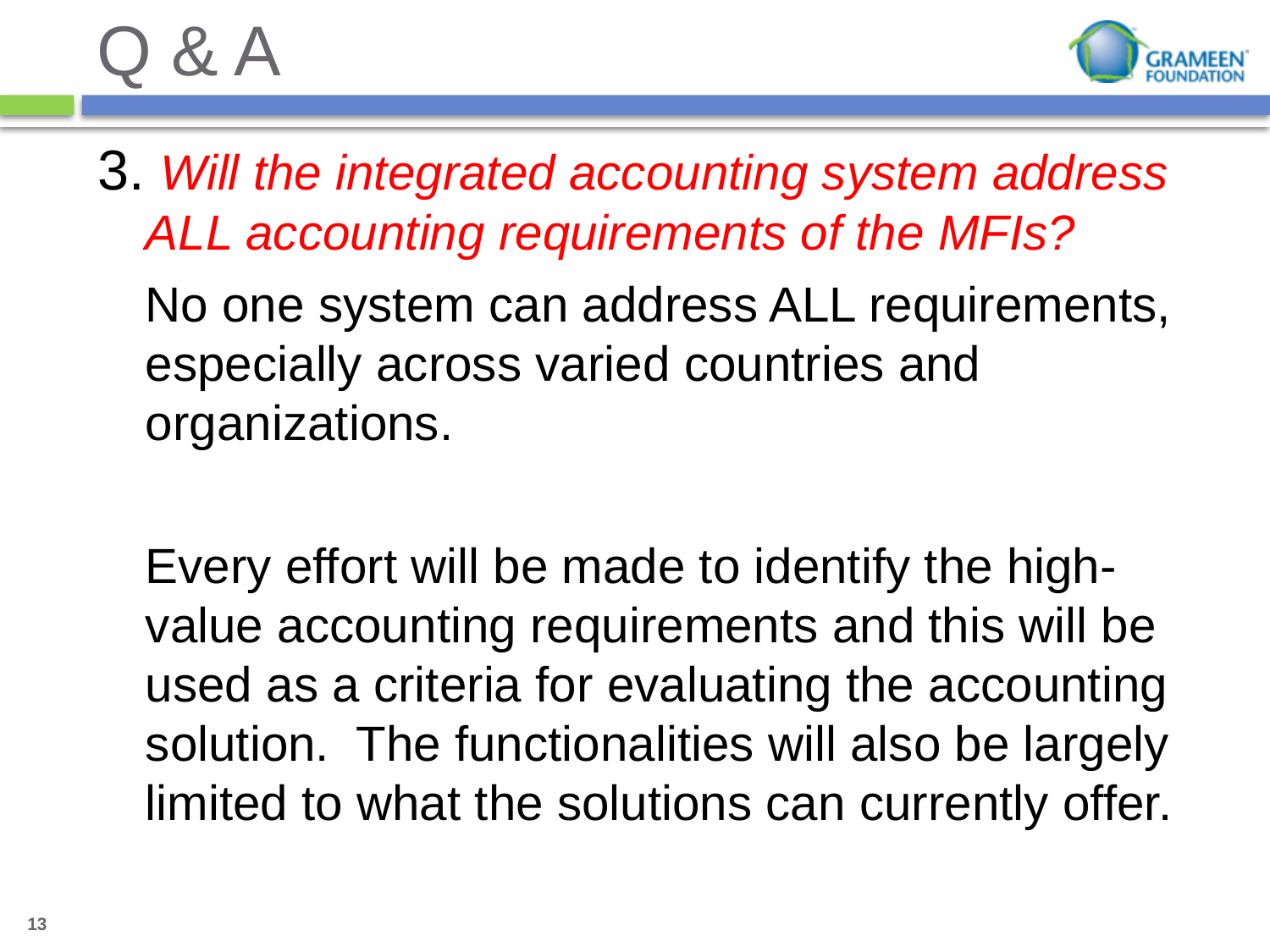

# Q & A
3. Will the integrated accounting system address ALL accounting requirements of the MFIs?
	No one system can address ALL requirements, especially across varied countries and organizations.

	Every effort will be made to identify the high-value accounting requirements and this will be used as a criteria for evaluating the accounting solution.  The functionalities will also be largely limited to what the solutions can currently offer.